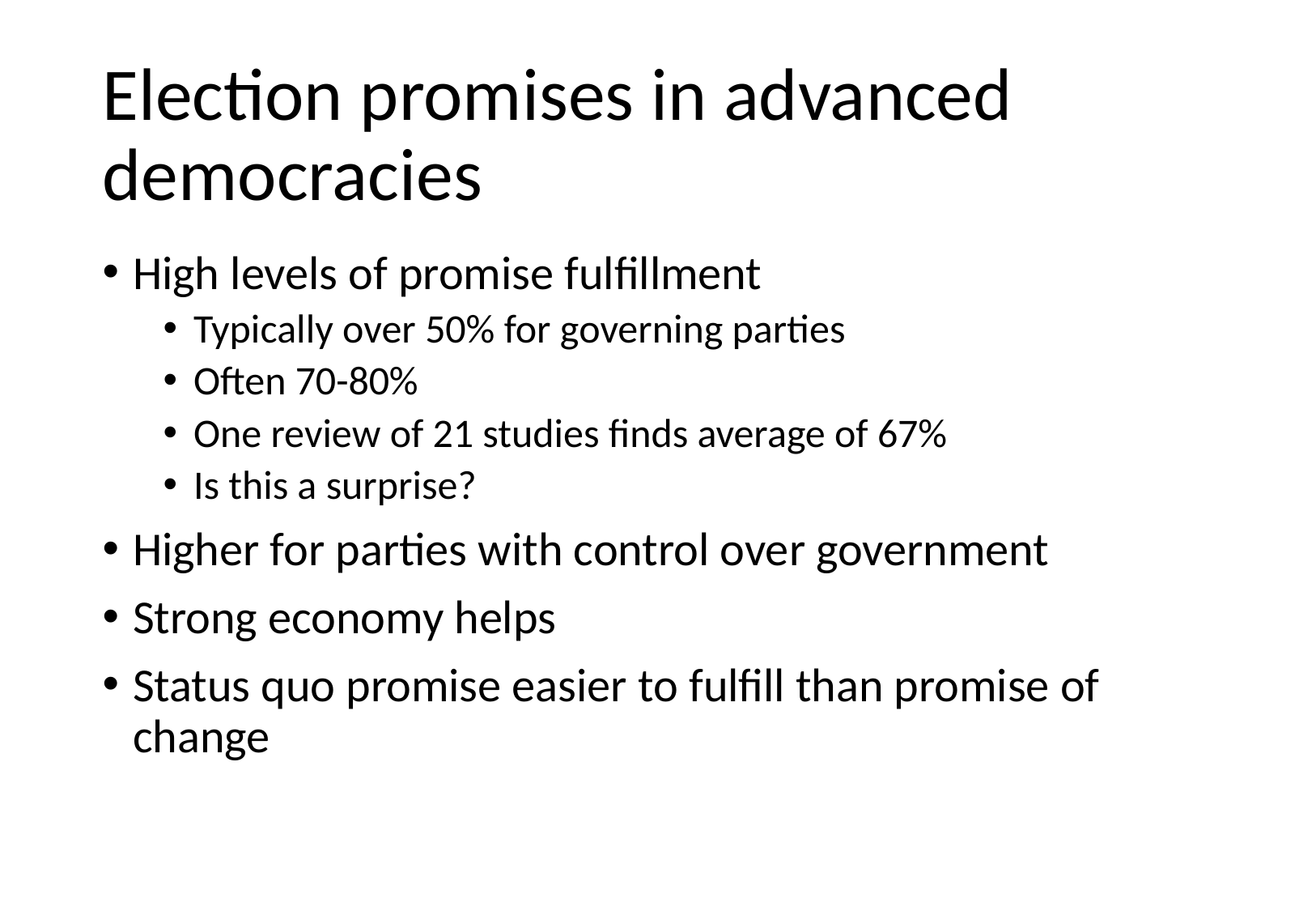

# Election promises in advanced democracies
High levels of promise fulfillment
Typically over 50% for governing parties
Often 70-80%
One review of 21 studies finds average of 67%
Is this a surprise?
Higher for parties with control over government
Strong economy helps
Status quo promise easier to fulfill than promise of change